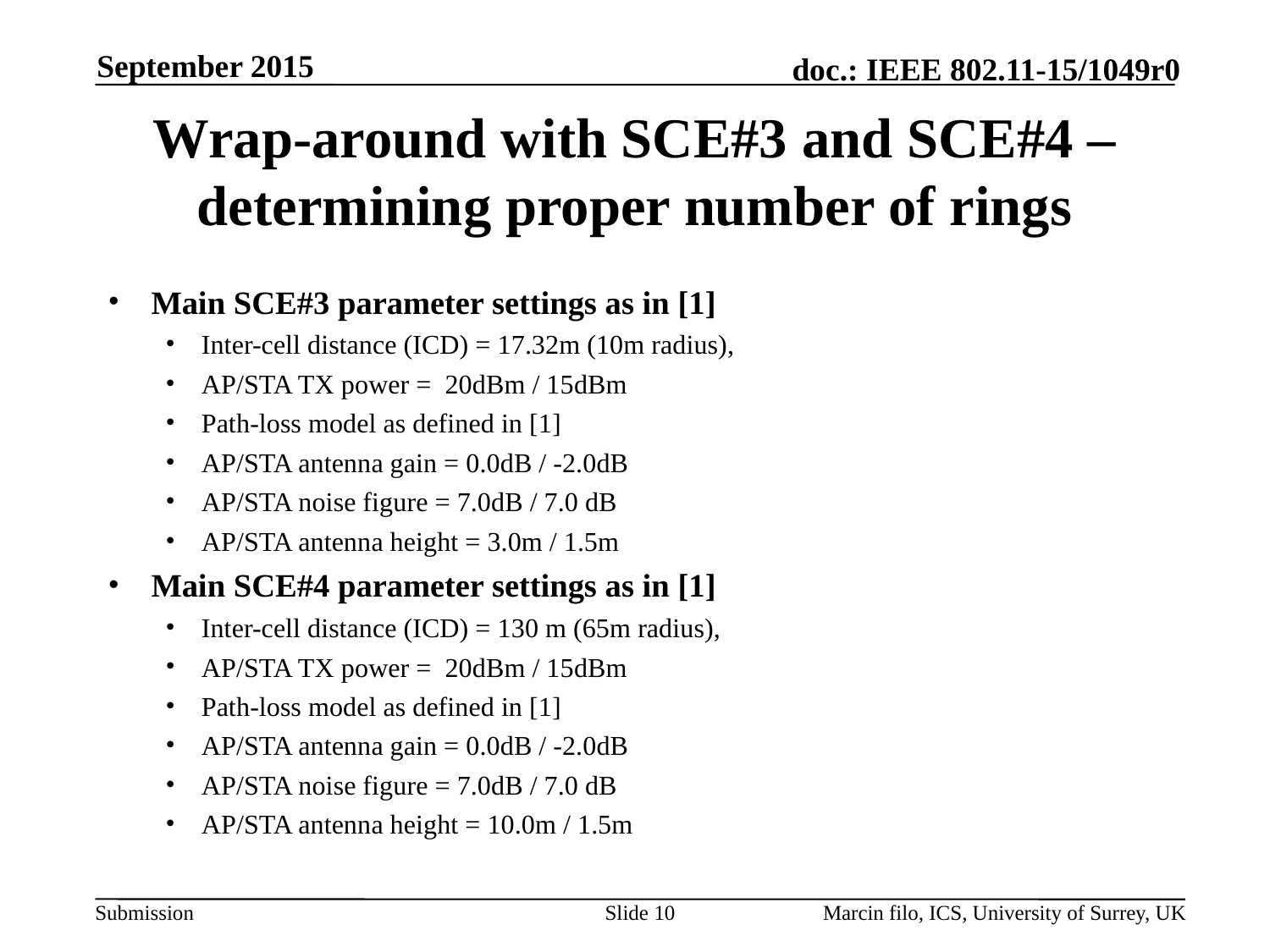

September 2015
# Wrap-around with SCE#3 and SCE#4 – determining proper number of rings
Main SCE#3 parameter settings as in [1]
Inter-cell distance (ICD) = 17.32m (10m radius),
AP/STA TX power =  20dBm / 15dBm
Path-loss model as defined in [1]
AP/STA antenna gain = 0.0dB / -2.0dB
AP/STA noise figure = 7.0dB / 7.0 dB
AP/STA antenna height = 3.0m / 1.5m
Main SCE#4 parameter settings as in [1]
Inter-cell distance (ICD) = 130 m (65m radius),
AP/STA TX power =  20dBm / 15dBm
Path-loss model as defined in [1]
AP/STA antenna gain = 0.0dB / -2.0dB
AP/STA noise figure = 7.0dB / 7.0 dB
AP/STA antenna height = 10.0m / 1.5m
Slide 10
Marcin filo, ICS, University of Surrey, UK